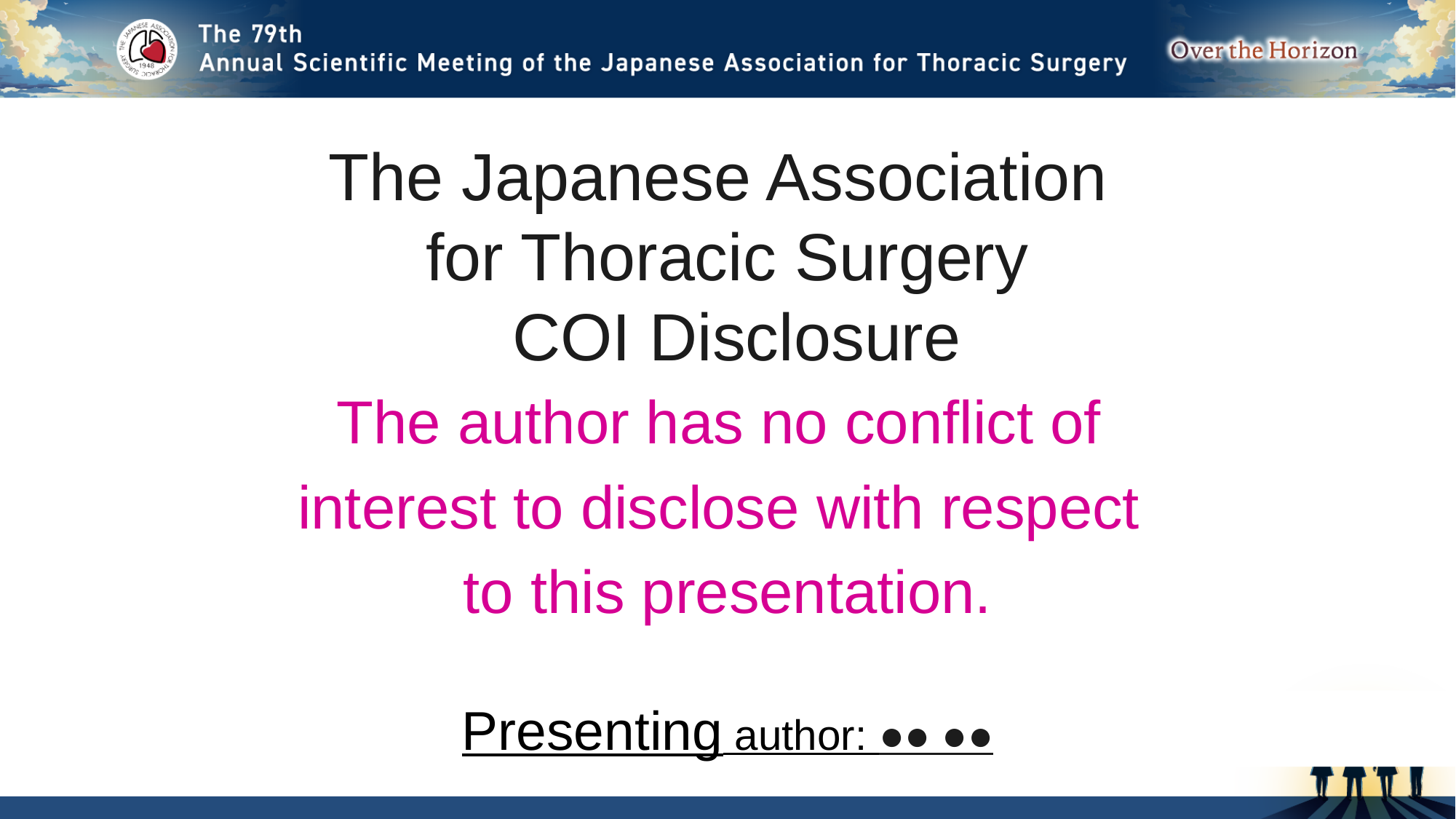

The Japanese Association
for Thoracic Surgery
 COI Disclosure
The author has no conflict of
interest to disclose with respect
to this presentation.
Presenting author: ●● ●●